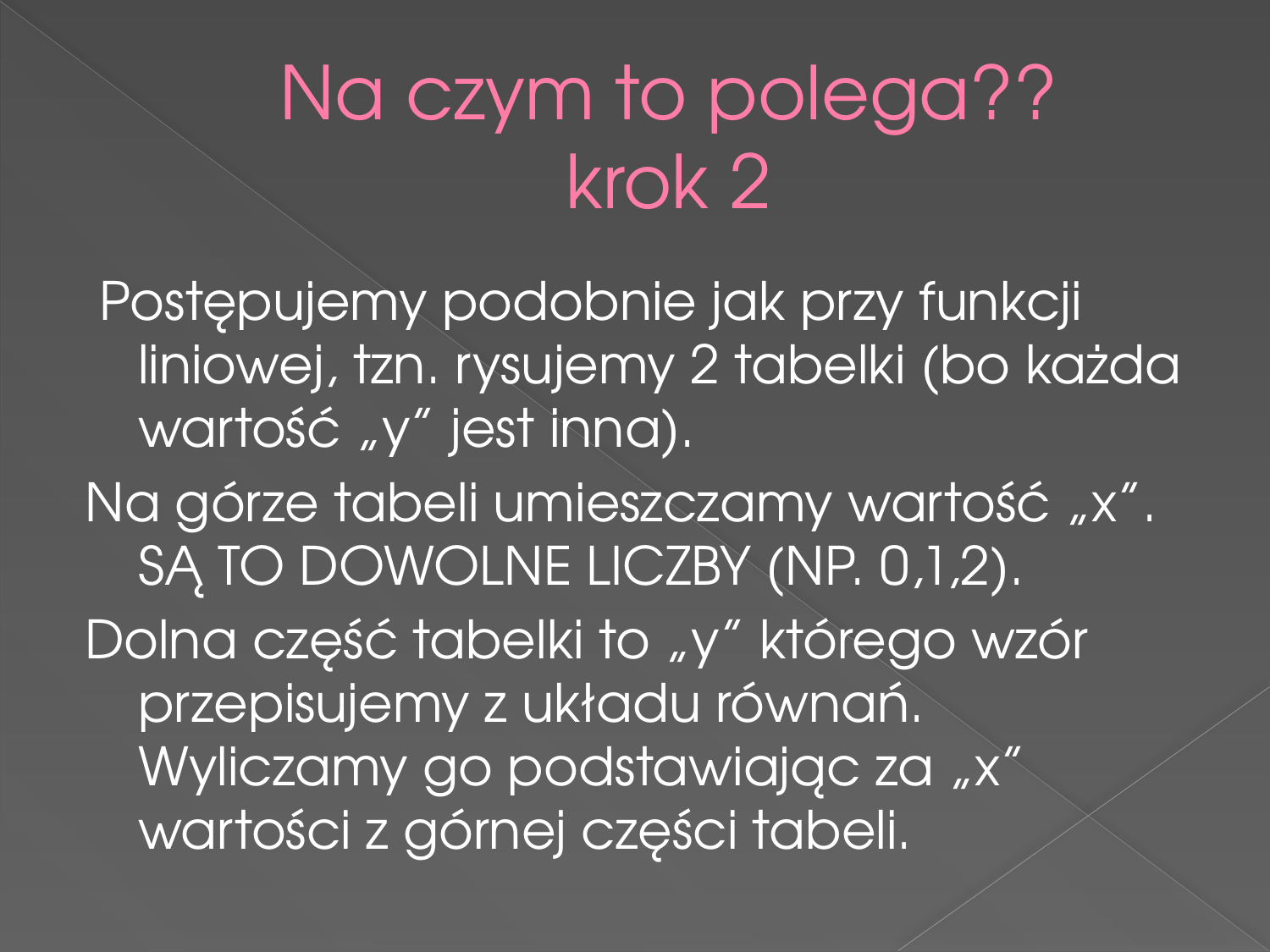

# Na czym to polega?? krok 2
 Postępujemy podobnie jak przy funkcji liniowej, tzn. rysujemy 2 tabelki (bo każda wartość „y” jest inna).
Na górze tabeli umieszczamy wartość „x”. SĄ TO DOWOLNE LICZBY (NP. 0,1,2).
Dolna część tabelki to „y” którego wzór przepisujemy z układu równań. Wyliczamy go podstawiając za „x” wartości z górnej części tabeli.